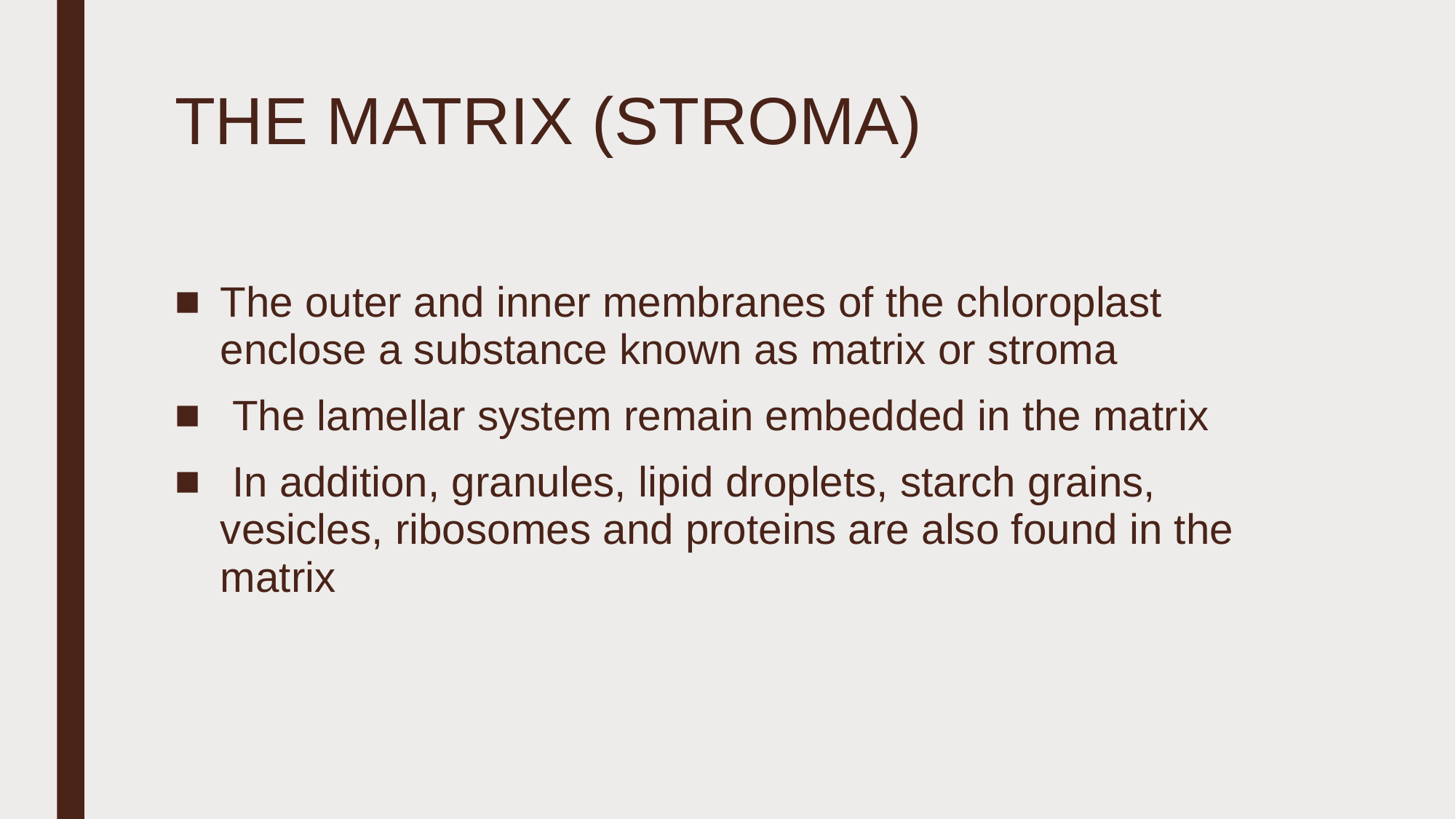

# THE MATRIX (STROMA)
The outer and inner membranes of the chloroplast enclose a substance known as matrix or stroma
 The lamellar system remain embedded in the matrix
 In addition, granules, lipid droplets, starch grains, vesicles, ribosomes and proteins are also found in the matrix